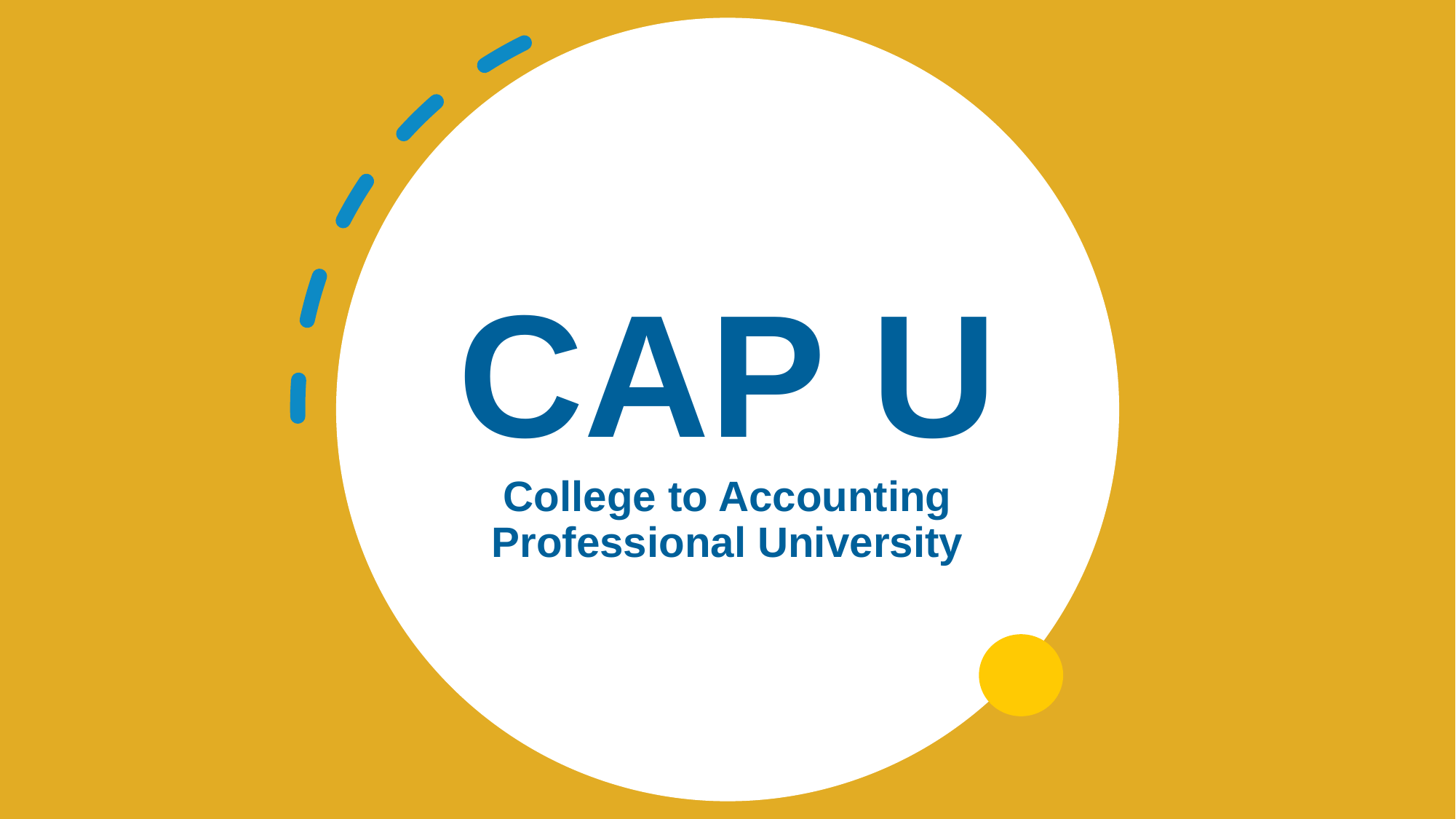

# CAP U College to Accounting Professional University